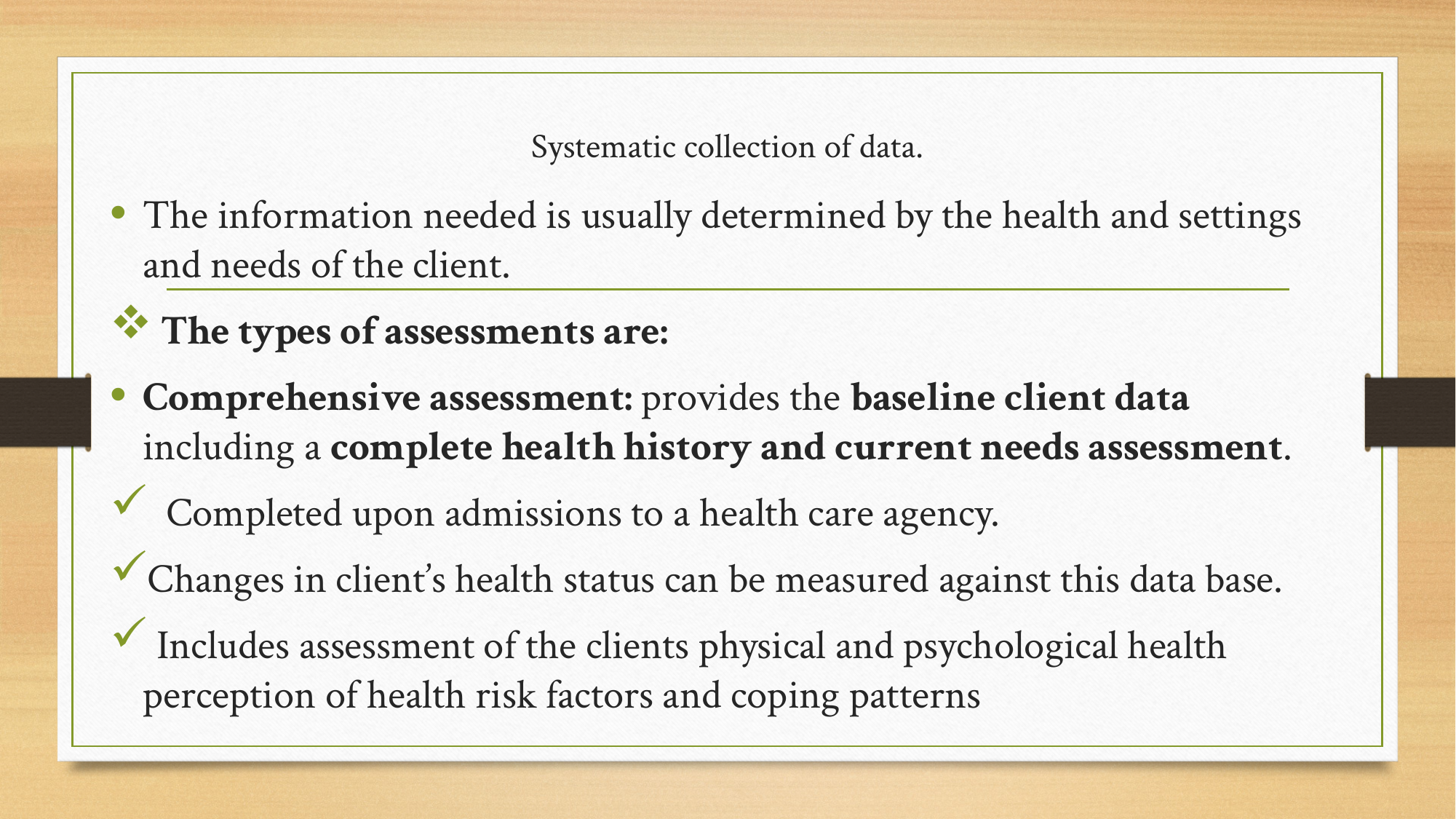

# Systematic collection of data.
The information needed is usually determined by the health and settings and needs of the client.
 The types of assessments are:
Comprehensive assessment: provides the baseline client data including a complete health history and current needs assessment.
  Completed upon admissions to a health care agency.
Changes in client’s health status can be measured against this data base.
 Includes assessment of the clients physical and psychological health perception of health risk factors and coping patterns